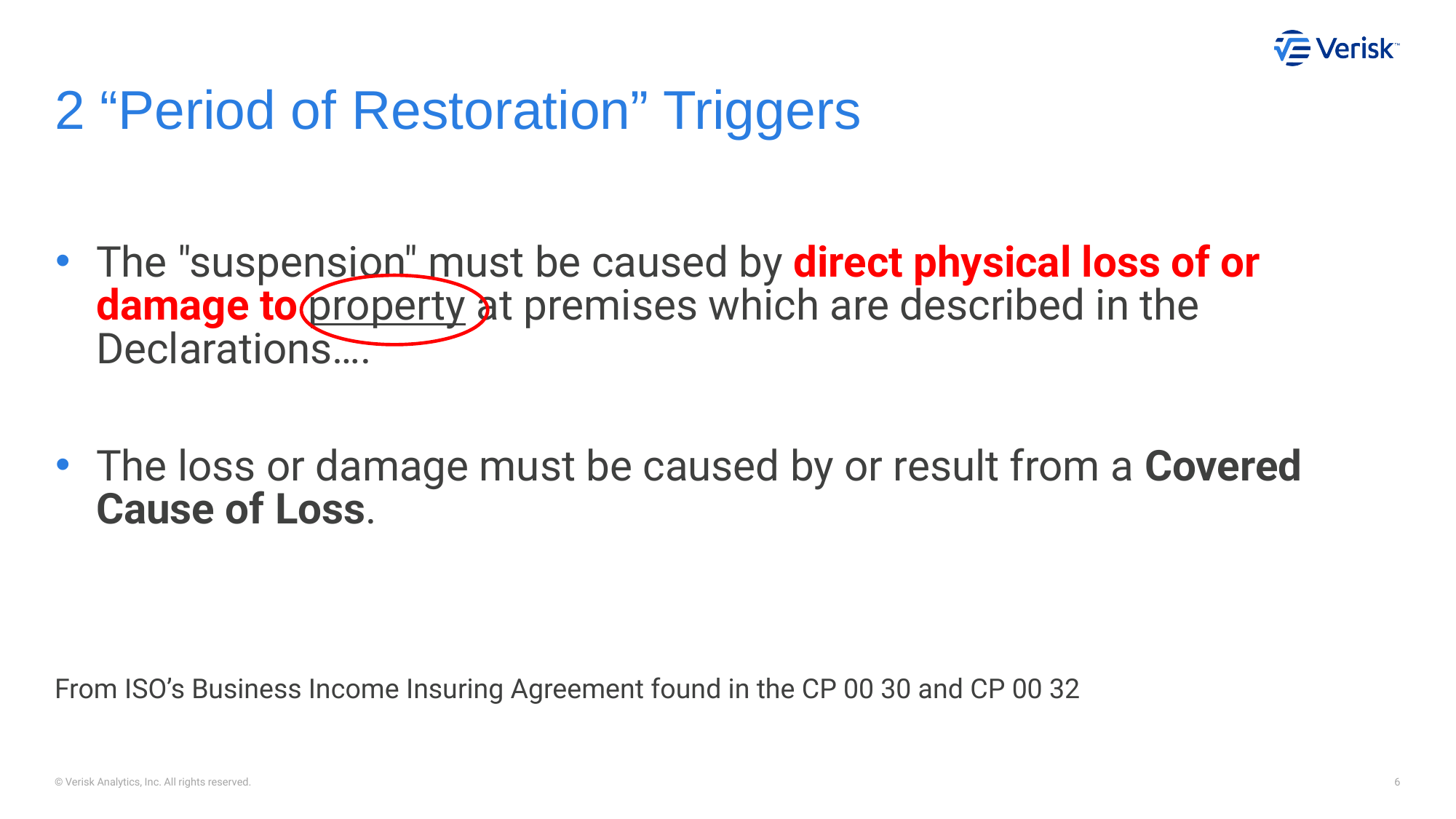

# 2 “Period of Restoration” Triggers
The "suspension" must be caused by direct physical loss of or damage to property at premises which are described in the Declarations….

The loss or damage must be caused by or result from a Covered Cause of Loss.

From ISO’s Business Income Insuring Agreement found in the CP 00 30 and CP 00 32